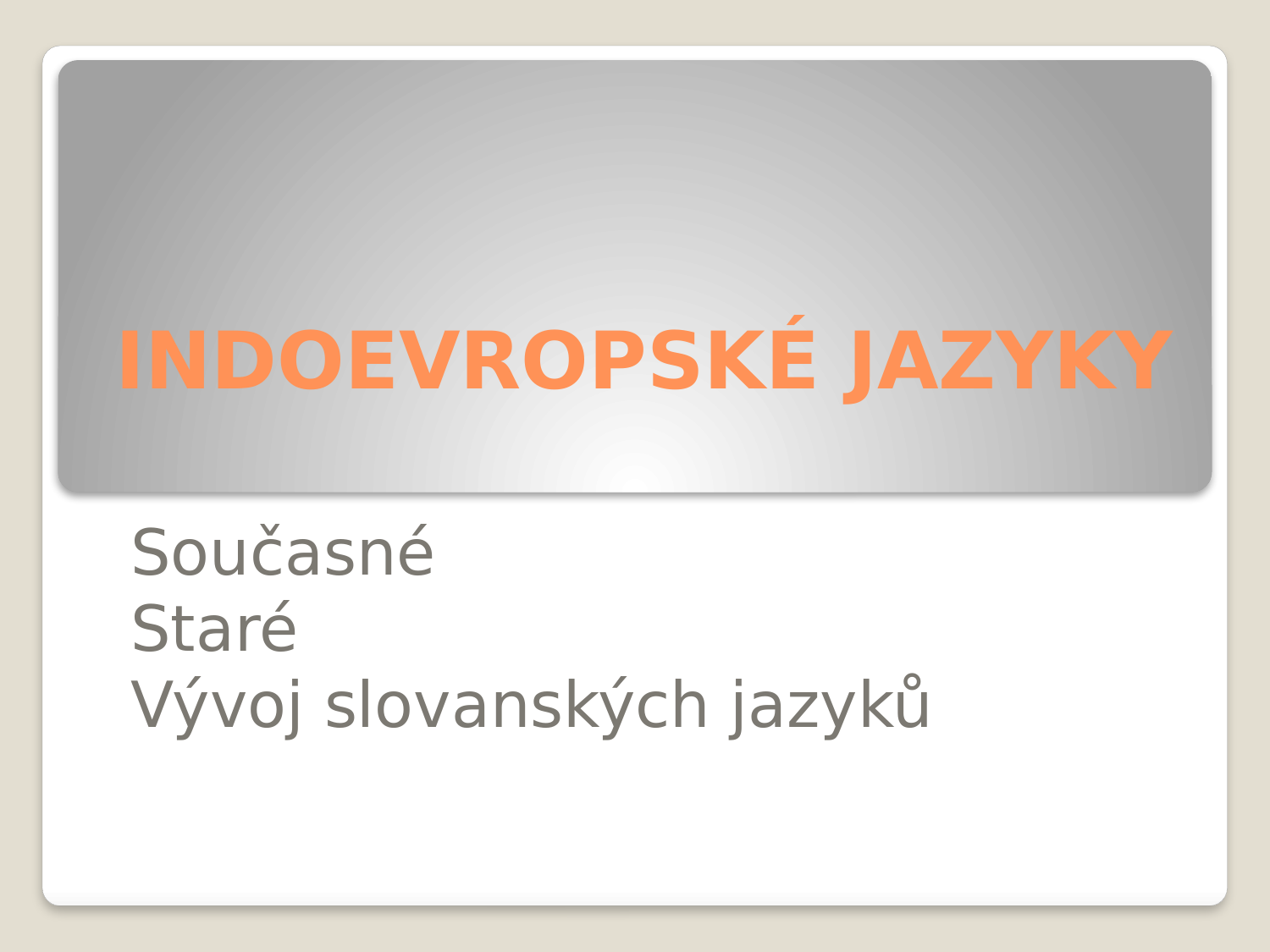

# INDOEVROPSKÉ JAZYKY
Současné
Staré
Vývoj slovanských jazyků